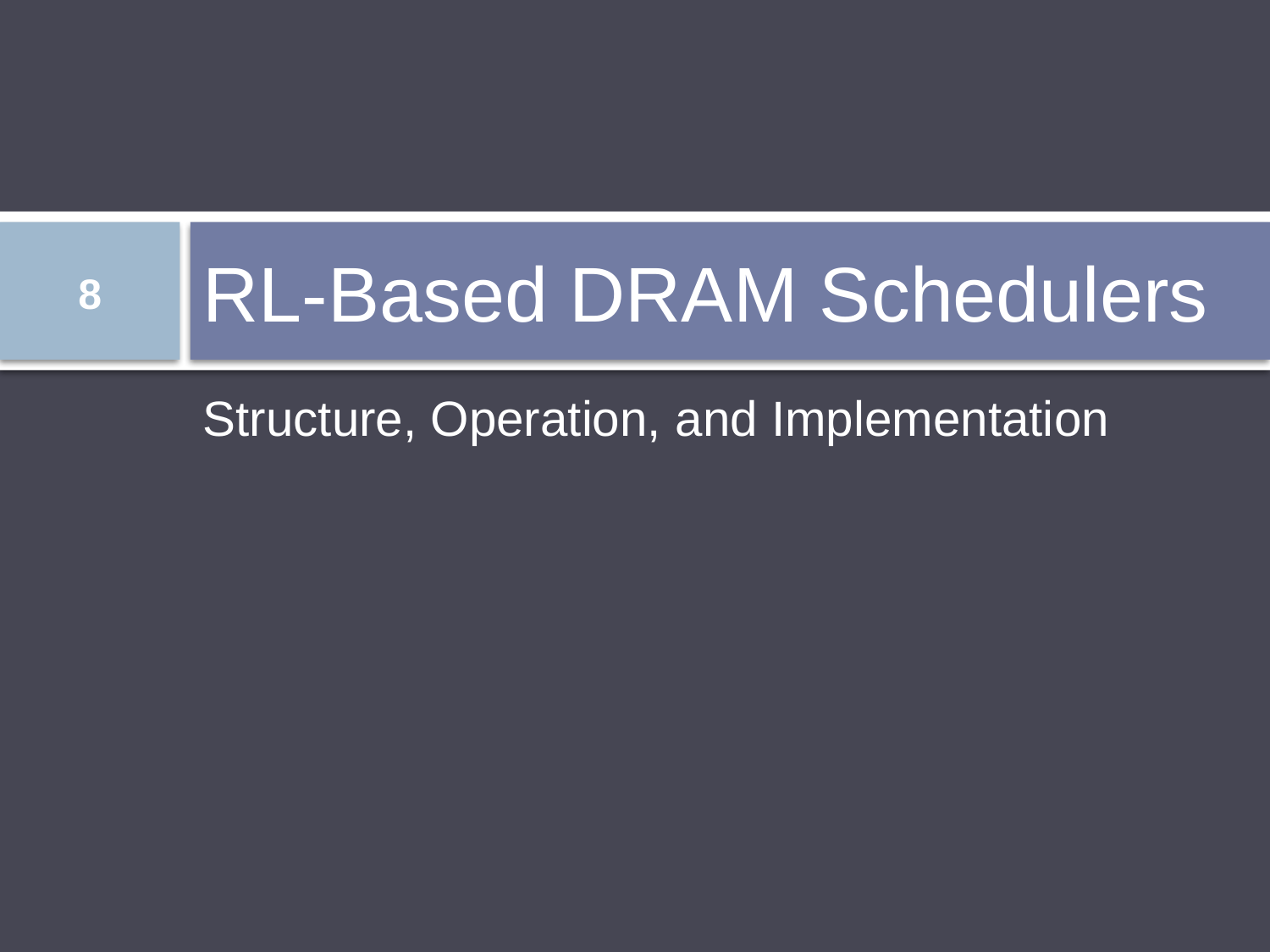

# RL-Based DRAM Schedulers
8
Structure, Operation, and Implementation
Ipek
7/14/2008